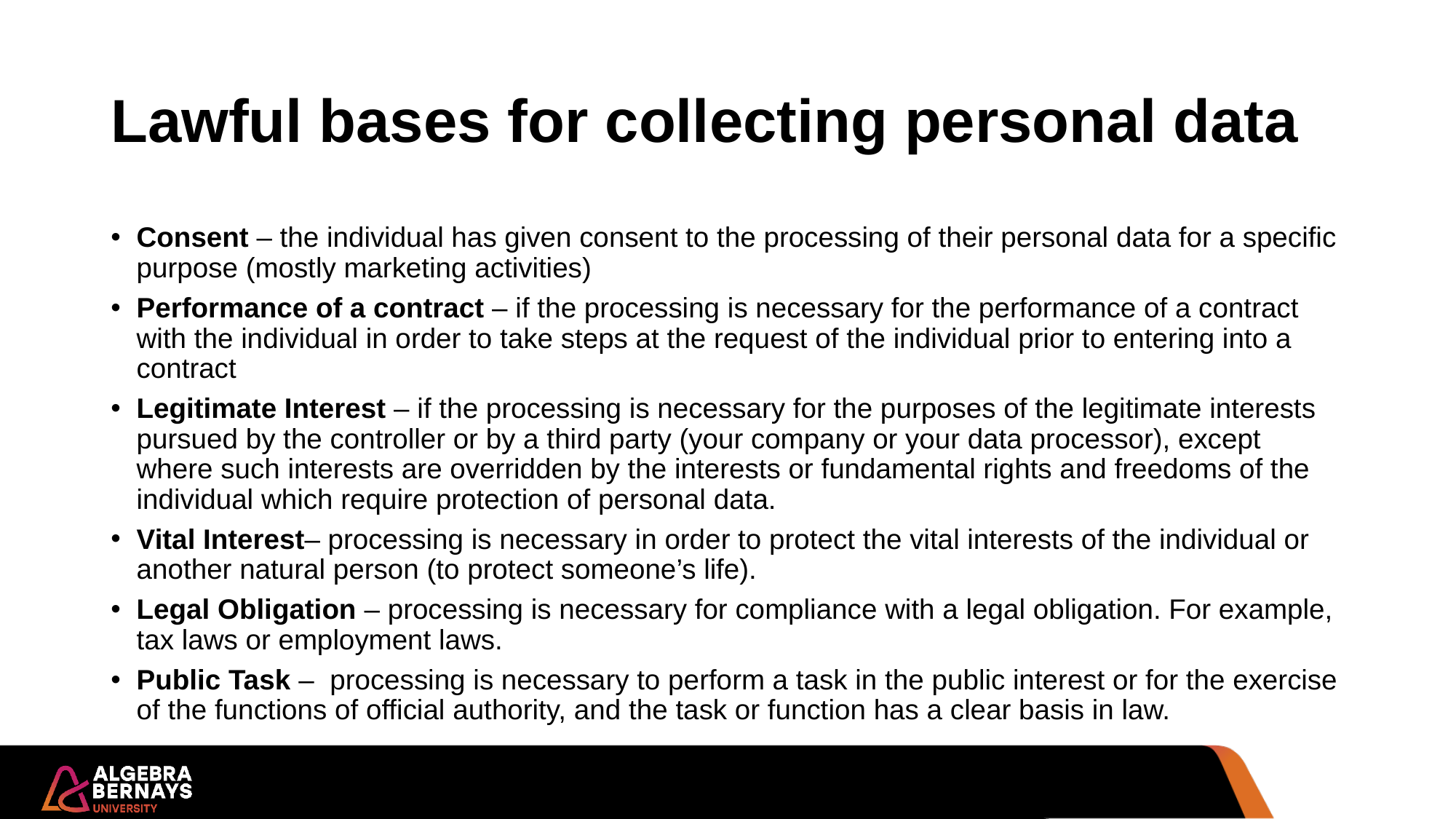

# Lawful bases for collecting personal data
Consent – the individual has given consent to the processing of their personal data for a specific purpose (mostly marketing activities)
Performance of a contract – if the processing is necessary for the performance of a contract with the individual in order to take steps at the request of the individual prior to entering into a contract
Legitimate Interest – if the processing is necessary for the purposes of the legitimate interests pursued by the controller or by a third party (your company or your data processor), except where such interests are overridden by the interests or fundamental rights and freedoms of the individual which require protection of personal data.
Vital Interest– processing is necessary in order to protect the vital interests of the individual or another natural person (to protect someone’s life).
Legal Obligation – processing is necessary for compliance with a legal obligation. For example, tax laws or employment laws.
Public Task –  processing is necessary to perform a task in the public interest or for the exercise of the functions of official authority, and the task or function has a clear basis in law.